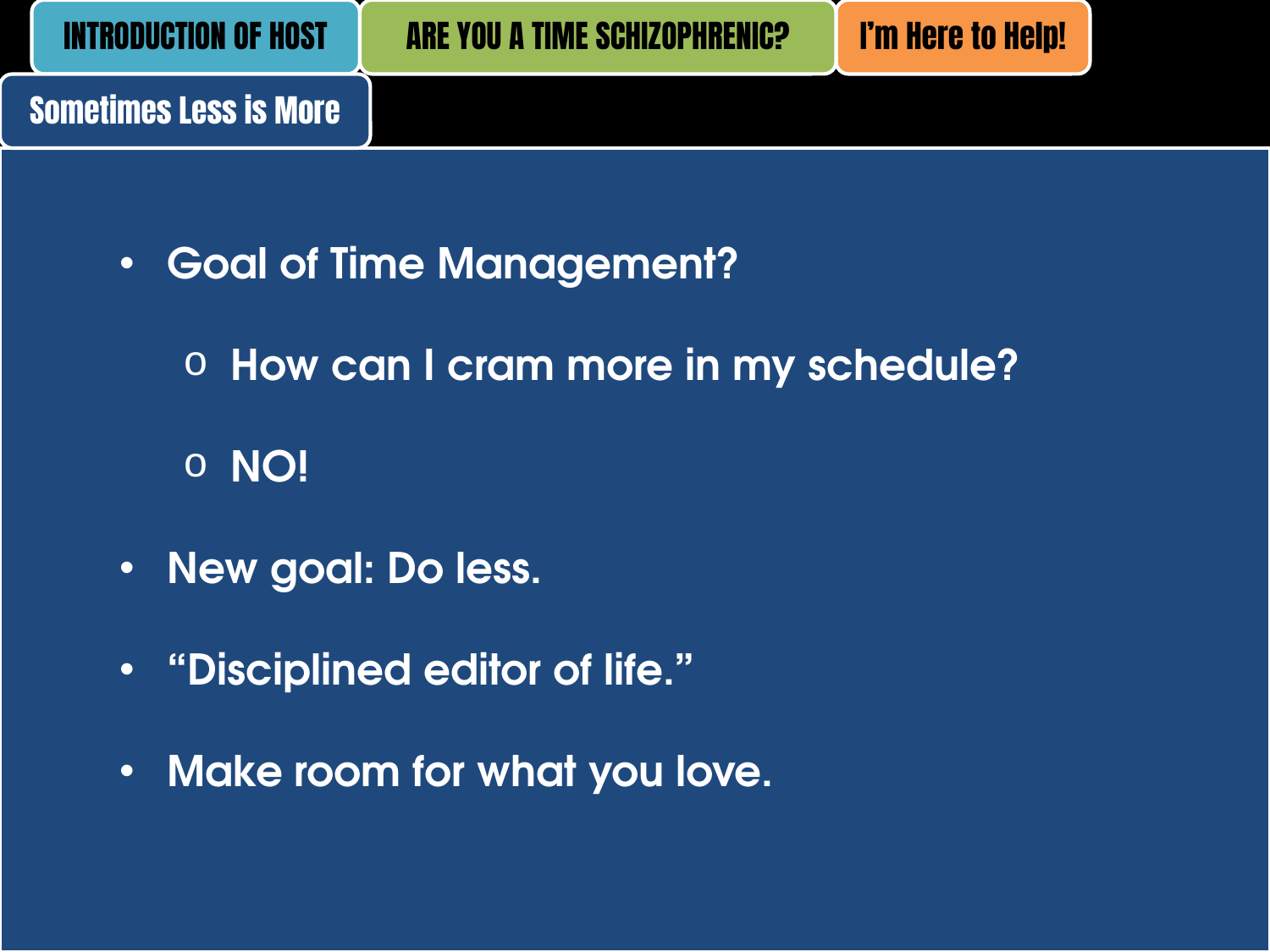

INTRODUCTION OF HOST
ARE YOU A TIME SCHIZOPHRENIC?
I’m Here to Help!
Sometimes Less is More

Goal of Time Management?
How can I cram more in my schedule?
NO!
New goal: Do less.
“Disciplined editor of life.”
Make room for what you love.